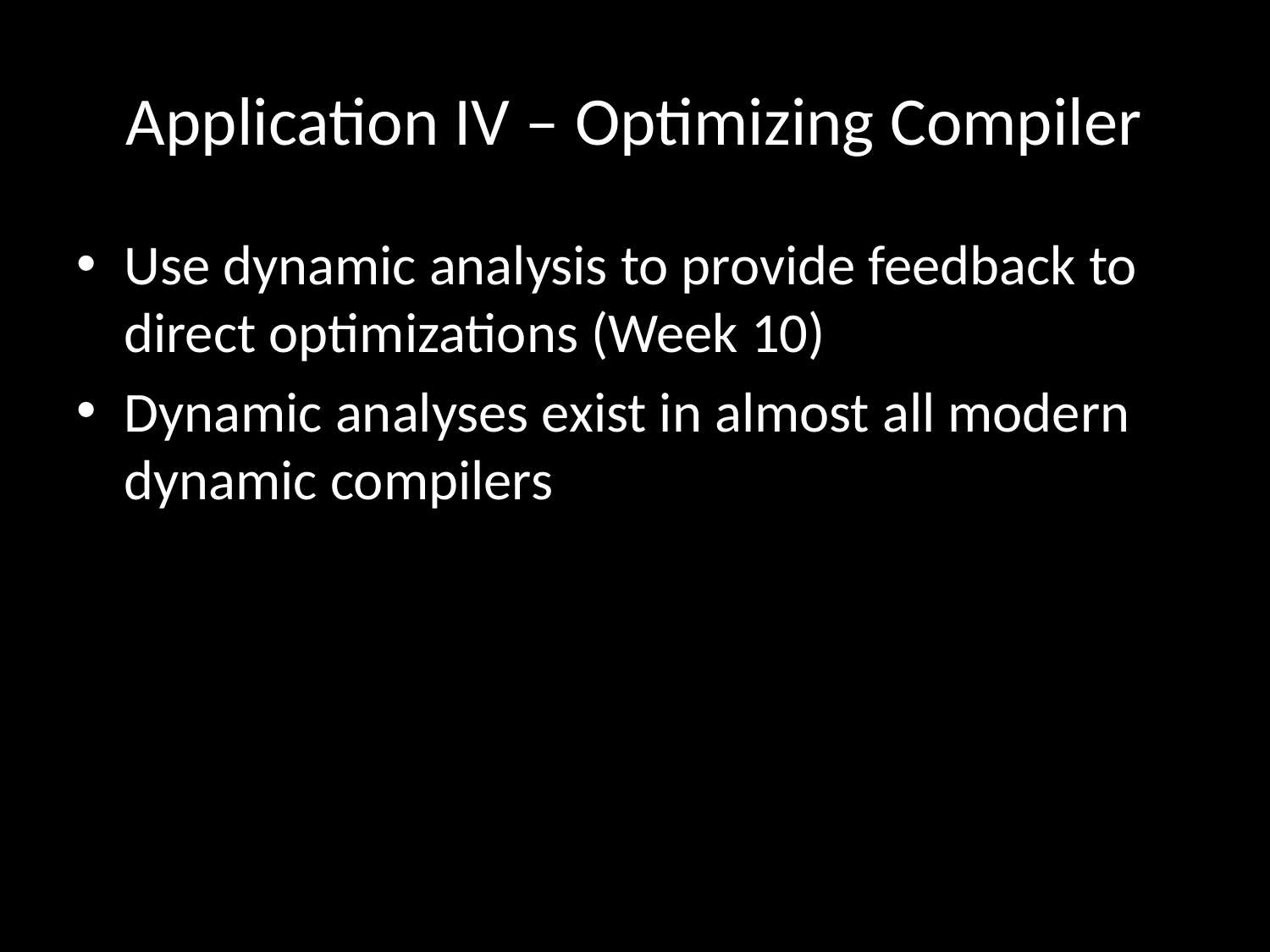

# Application IV – Optimizing Compiler
Use dynamic analysis to provide feedback to direct optimizations (Week 10)
Dynamic analyses exist in almost all modern dynamic compilers